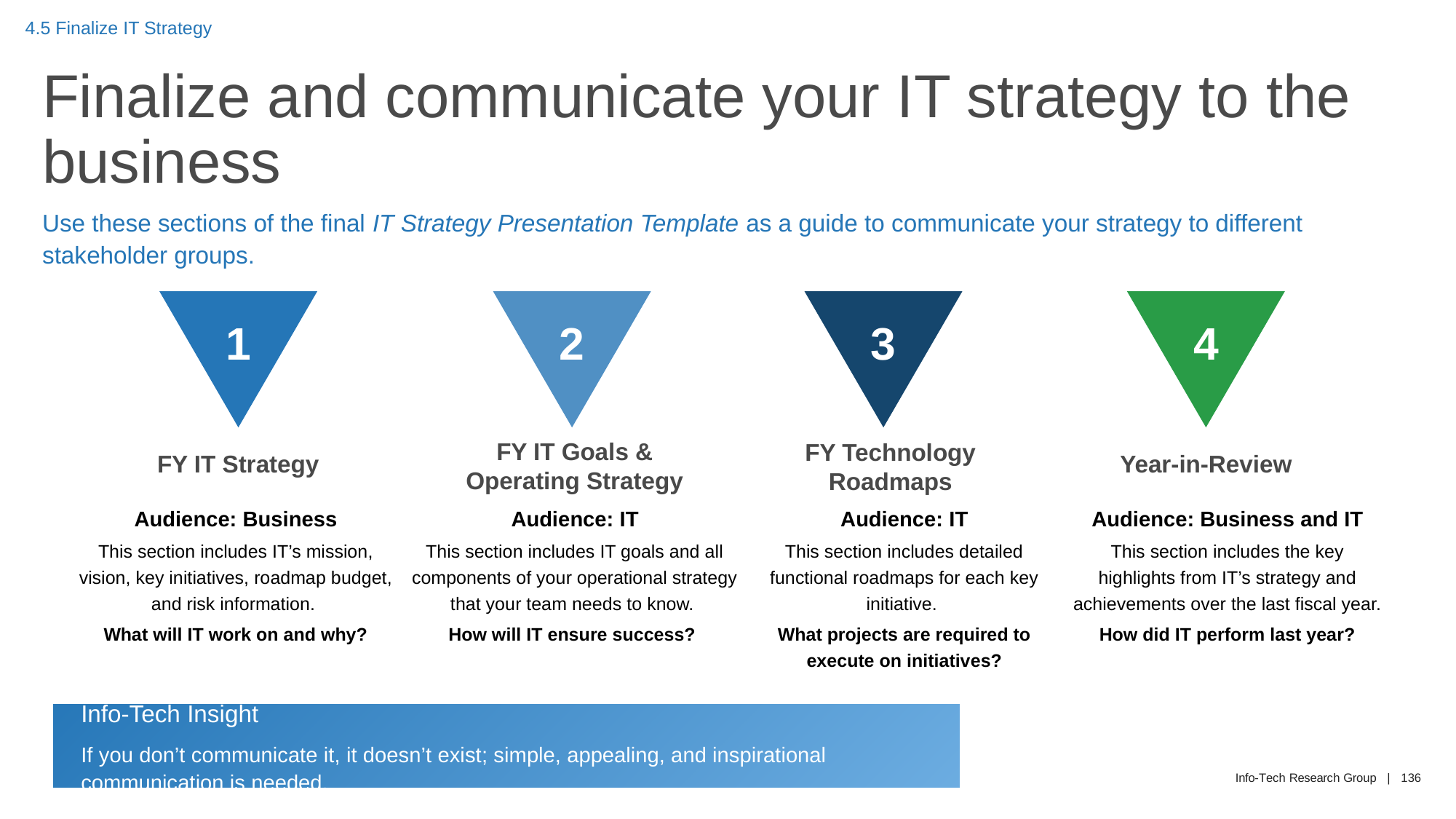

4.5 Finalize IT Strategy
# Finalize and communicate your IT strategy to the business
Use these sections of the final IT Strategy Presentation Template as a guide to communicate your strategy to different stakeholder groups.

1
2
3
4
FY IT Goals & Operating Strategy
FY Technology Roadmaps
FY IT Strategy
Year-in-Review
Audience: Business
This section includes IT’s mission, vision, key initiatives, roadmap budget, and risk information.
What will IT work on and why?
Audience: IT
This section includes IT goals and all components of your operational strategy that your team needs to know.
How will IT ensure success?
Audience: IT
This section includes detailed functional roadmaps for each key initiative.
What projects are required to execute on initiatives?
Audience: Business and IT
This section includes the key highlights from IT’s strategy and achievements over the last fiscal year.
How did IT perform last year?
Info-Tech Insight
If you don’t communicate it, it doesn’t exist; simple, appealing, and inspirational communication is needed.